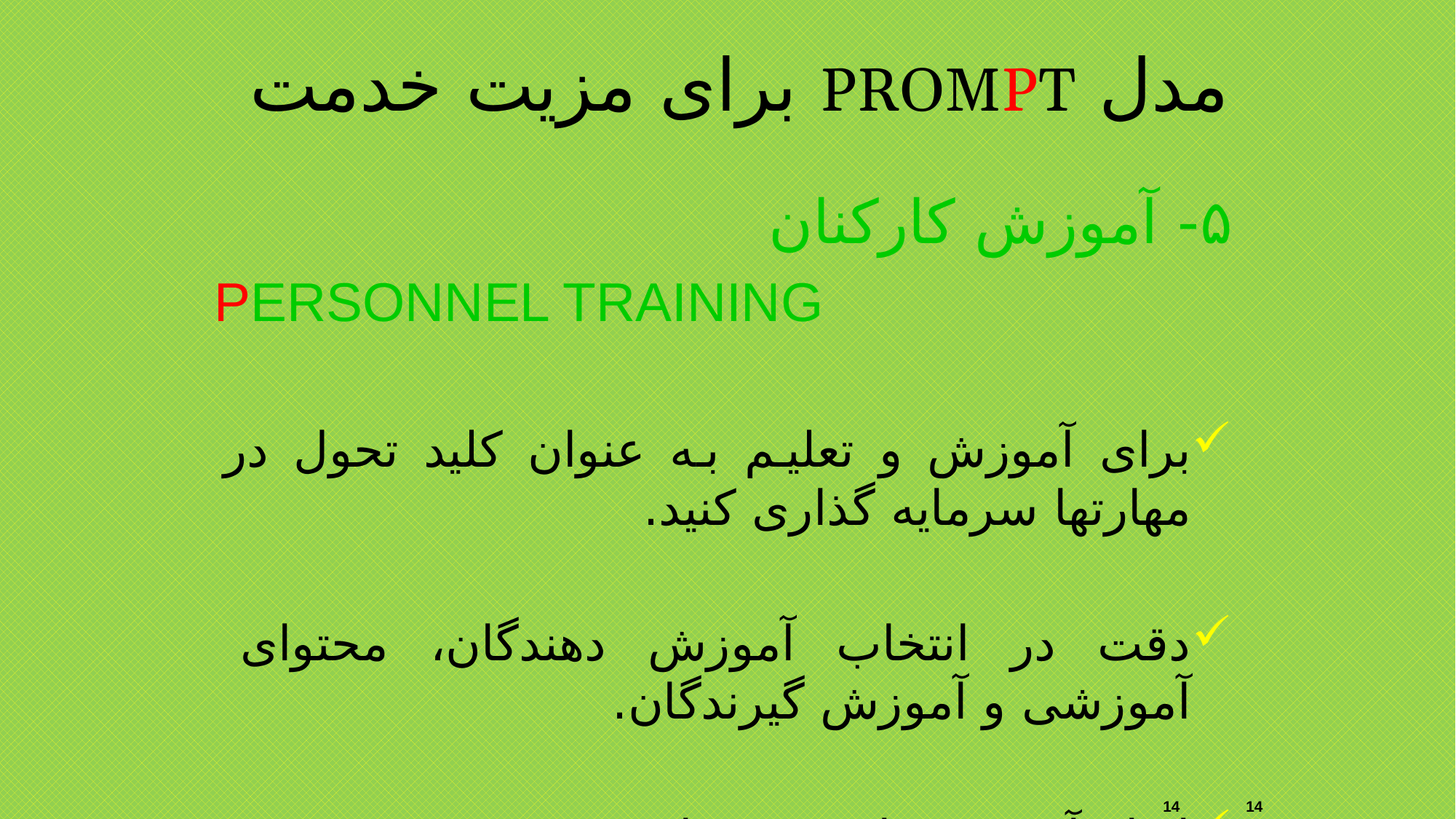

مدل PROMPT برای مزیت خدمت
۵- آموزش کارکنان
PERSONNEL TRAINING

برای آموزش و تعلیم به عنوان کلید تحول در مهارتها سرمایه گذاری کنید.

دقت در انتخاب آموزش دهندگان، محتوای آموزشی و آموزش گیرندگان.

انواع آموزش های در جریان خدمت.
14
14